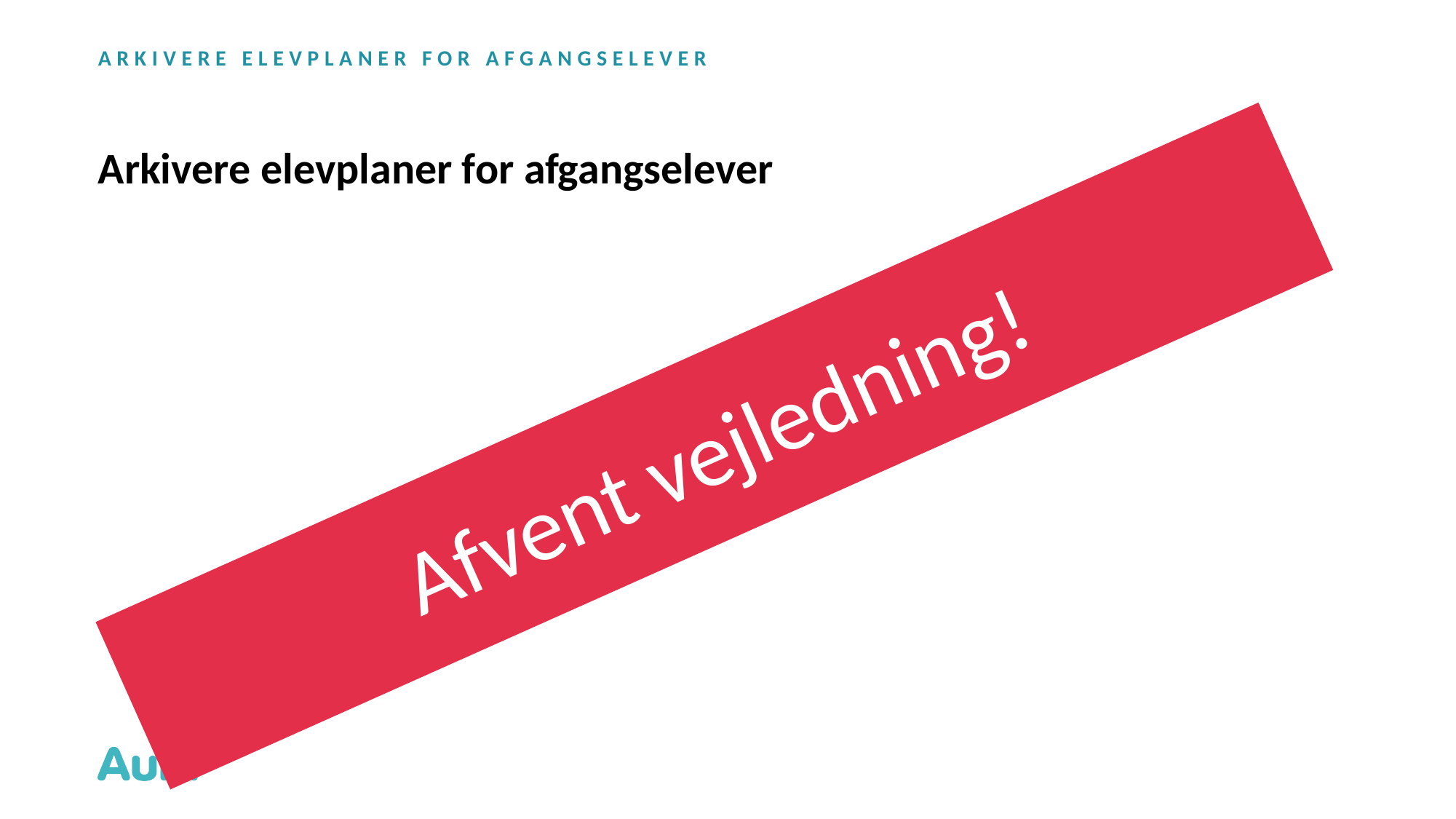

ARKIVERE ELEVPLANER FOR AFGANGSELEVER
# Arkivere elevplaner for afgangselever

Afvent vejledning!